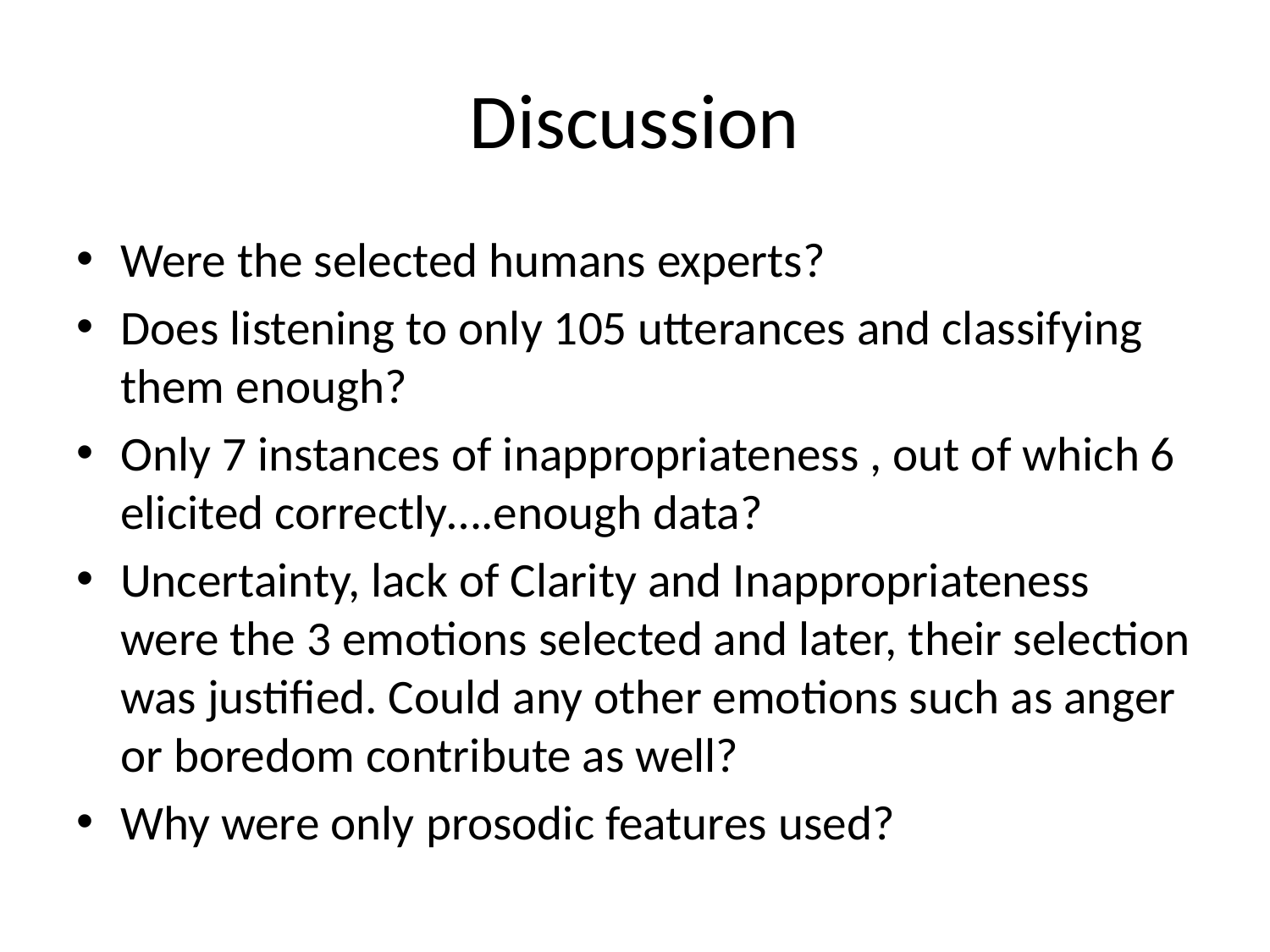

# Discussion
Were the selected humans experts?
Does listening to only 105 utterances and classifying them enough?
Only 7 instances of inappropriateness , out of which 6 elicited correctly….enough data?
Uncertainty, lack of Clarity and Inappropriateness were the 3 emotions selected and later, their selection was justified. Could any other emotions such as anger or boredom contribute as well?
Why were only prosodic features used?